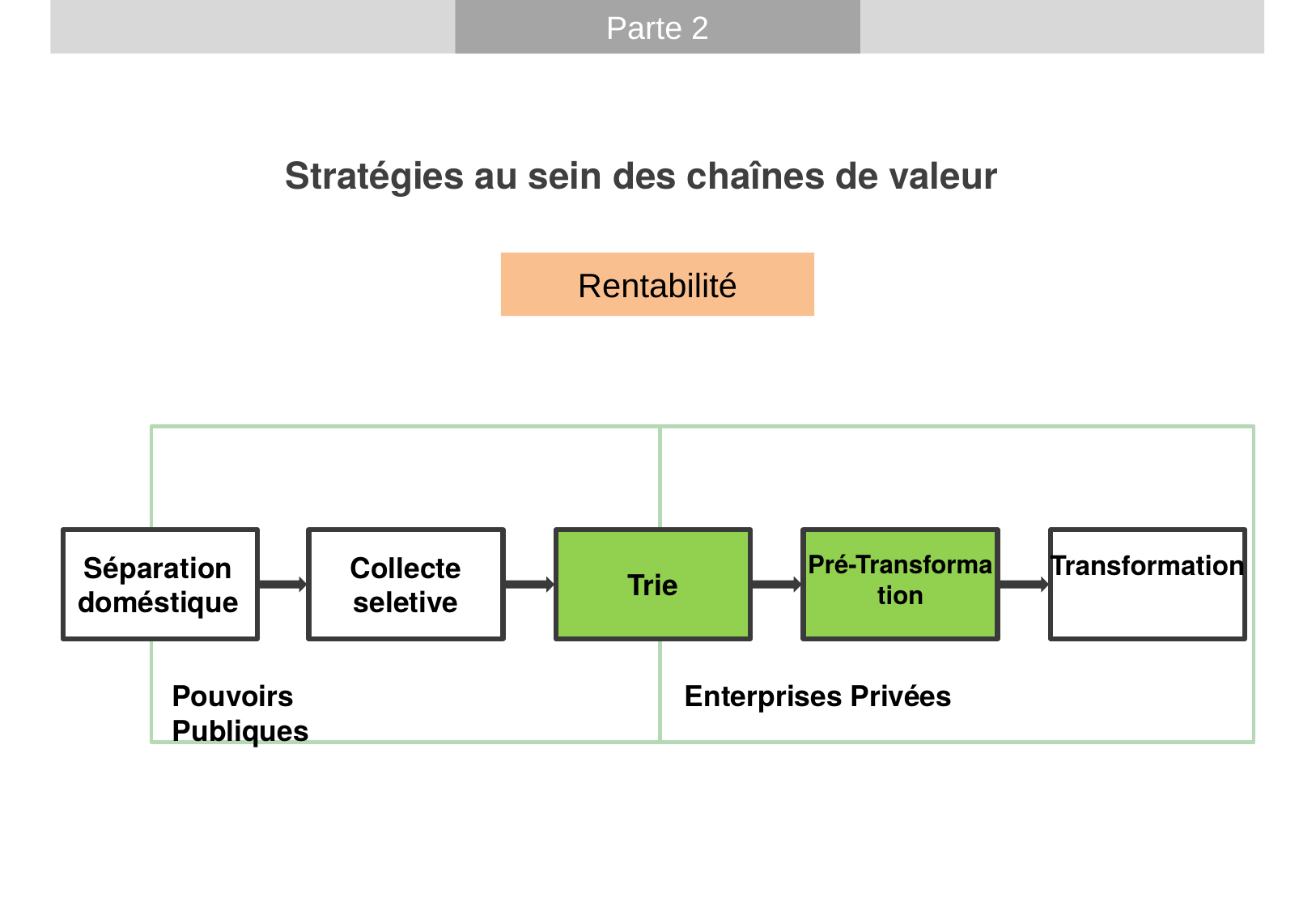

Partie 2
Parte 2

Stratégies au sein des chaînes de valeur

Rentabilité

Transformation
Pré-Transforma
tion
Collecte seletive
Séparation doméstique
Trie

Pouvoirs Publiques
Enterprises Privées